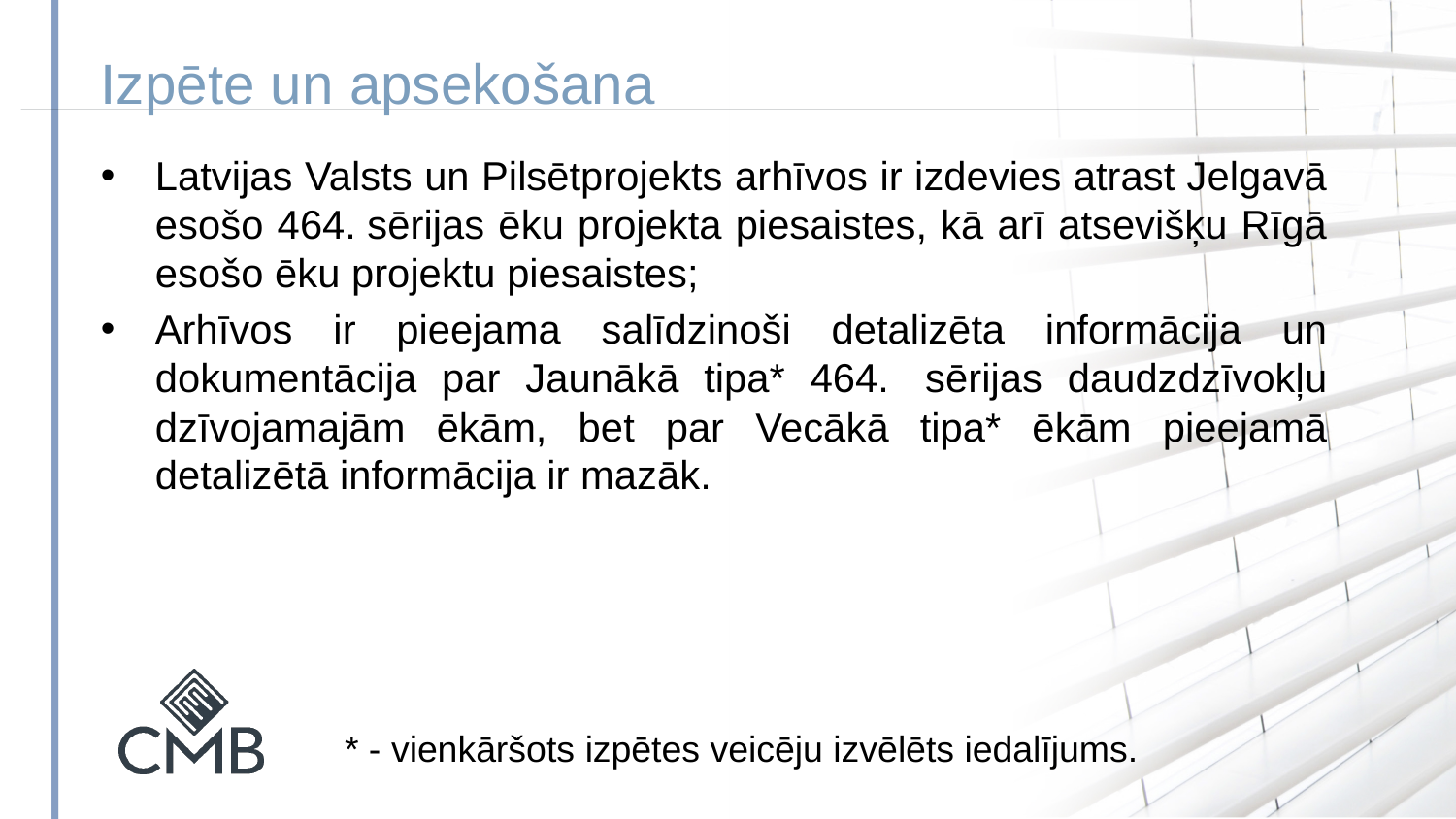

Izpēte un apsekošana
Latvijas Valsts un Pilsētprojekts arhīvos ir izdevies atrast Jelgavā esošo 464. sērijas ēku projekta piesaistes, kā arī atsevišķu Rīgā esošo ēku projektu piesaistes;
Arhīvos ir pieejama salīdzinoši detalizēta informācija un dokumentācija par Jaunākā tipa* 464.  sērijas daudzdzīvokļu dzīvojamajām ēkām, bet par Vecākā tipa* ēkām pieejamā detalizētā informācija ir mazāk.
* - vienkāršots izpētes veicēju izvēlēts iedalījums.